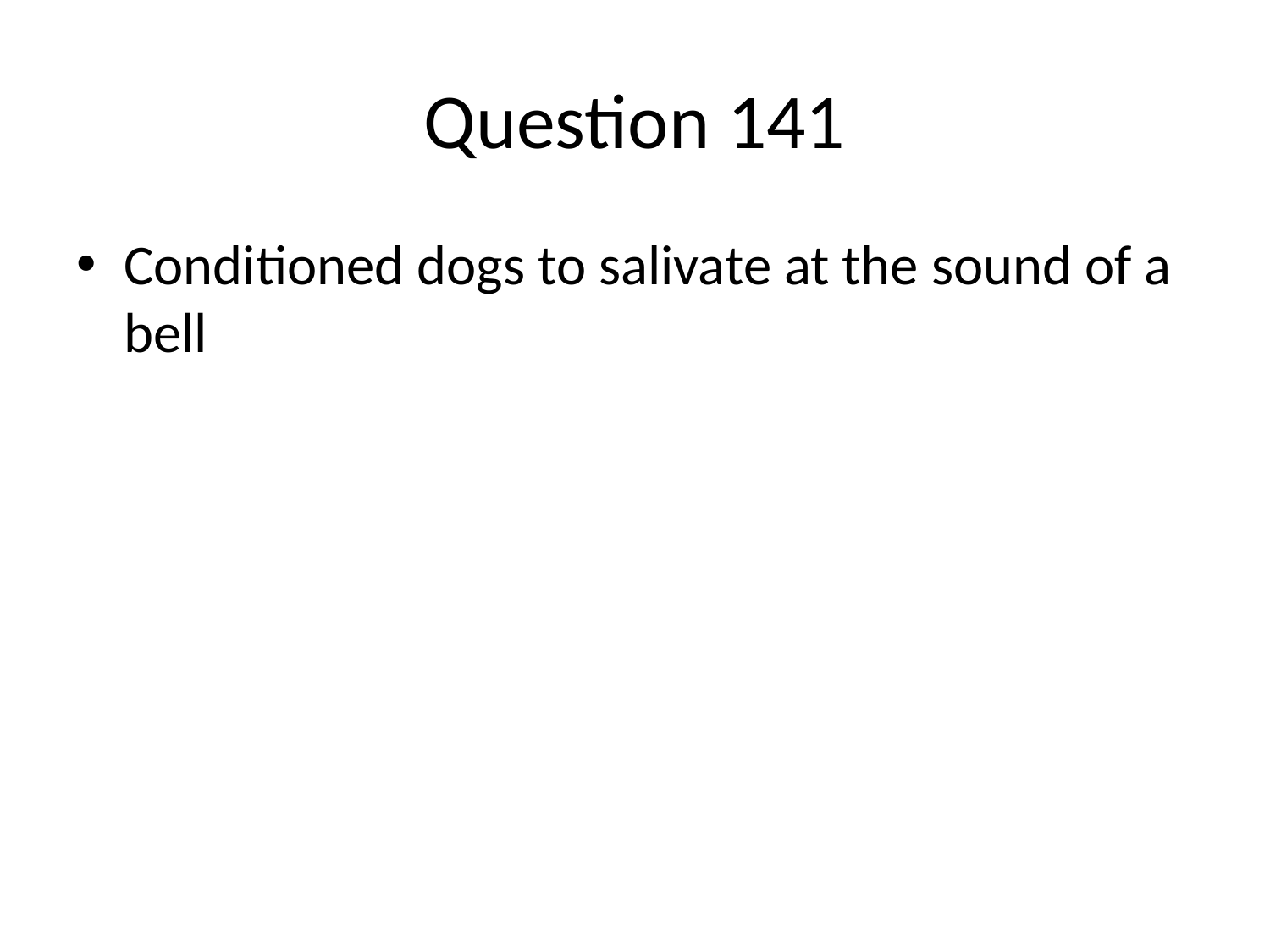

# Question 141
Conditioned dogs to salivate at the sound of a bell